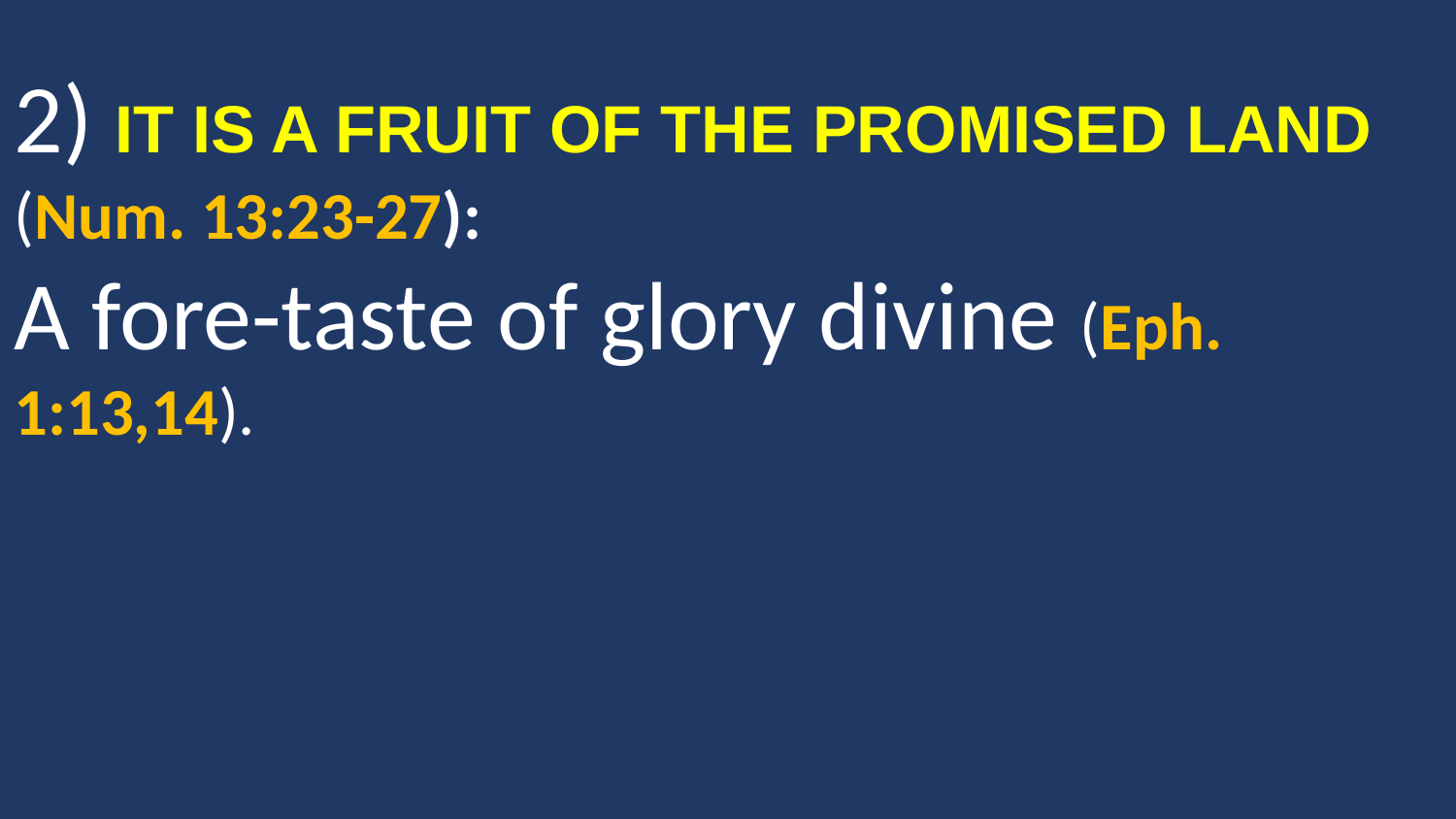

2) IT IS A FRUIT OF THE PROMISED LAND (Num. 13:23-27):
A fore-taste of glory divine (Eph. 1:13,14).